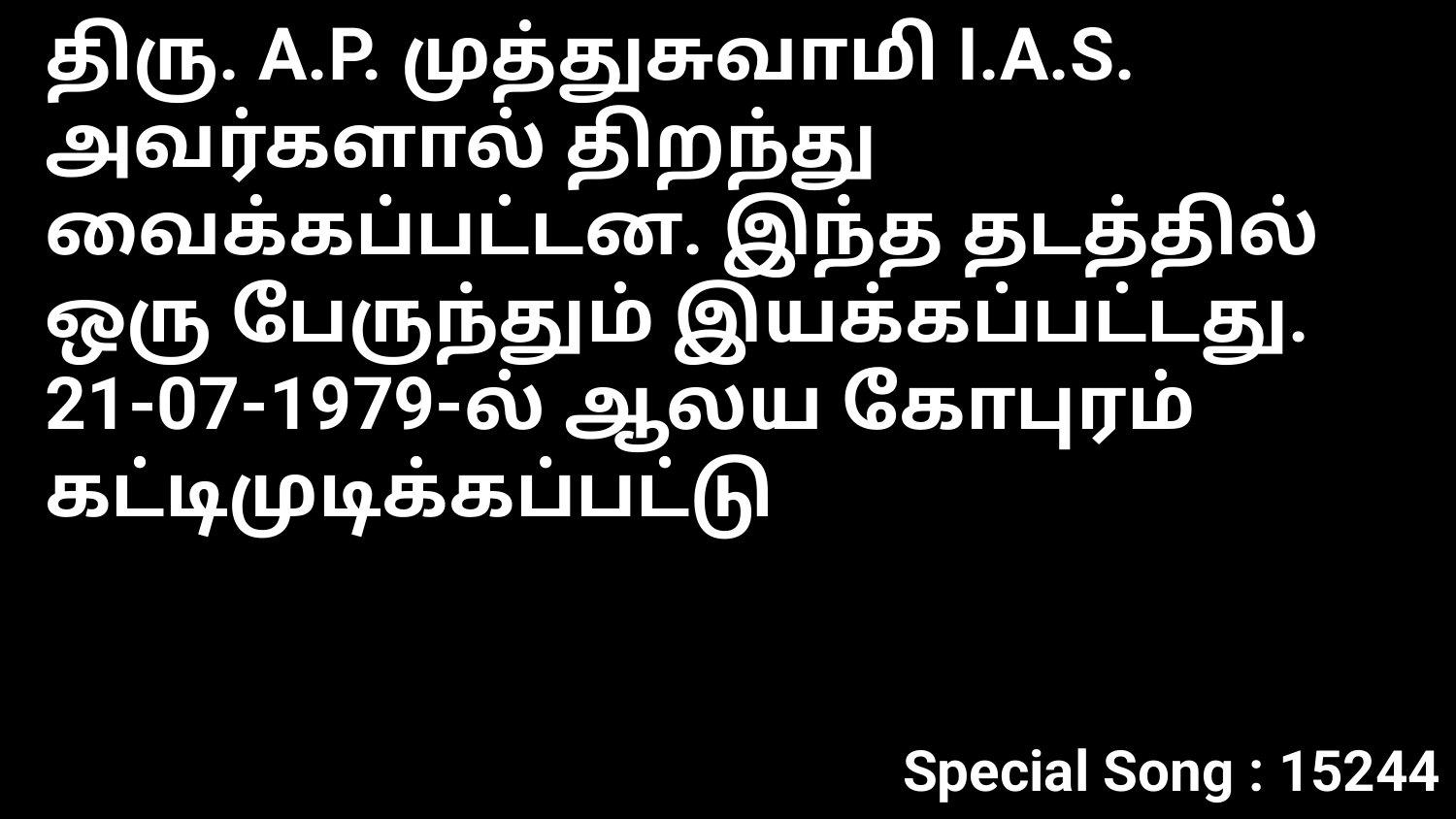

திரு. A.P. முத்துசுவாமி I.A.S. அவர்களால் திறந்து வைக்கப்பட்டன. இந்த தடத்தில் ஒரு பேருந்தும் இயக்கப்பட்டது. 21-07-1979-ல் ஆலய கோபுரம் கட்டிமுடிக்கப்பட்டு

Special Song : 15244